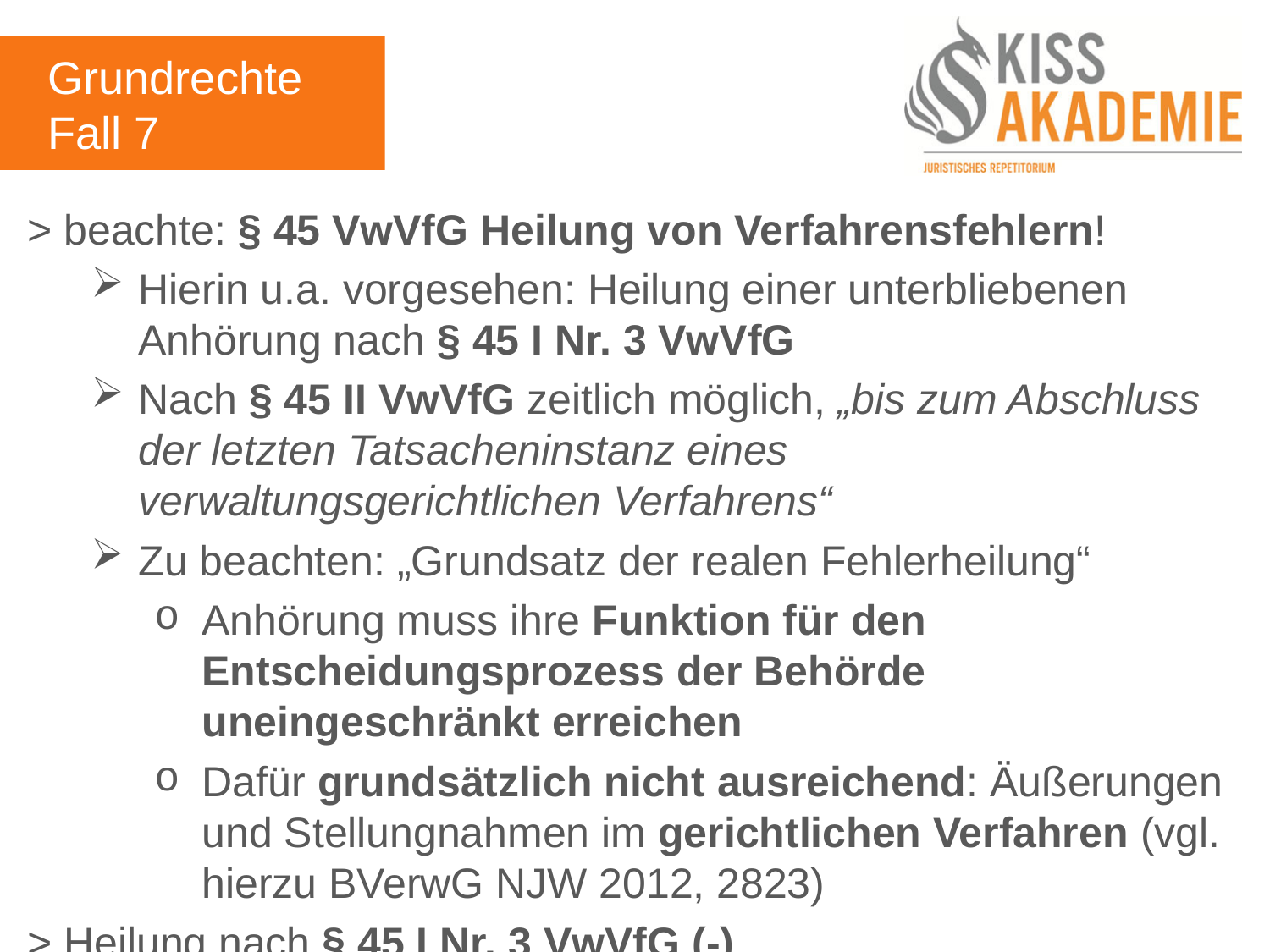

Grundrechte
Fall 7
> beachte: § 45 VwVfG Heilung von Verfahrensfehlern!
Hierin u.a. vorgesehen: Heilung einer unterbliebenen Anhörung nach § 45 I Nr. 3 VwVfG
Nach § 45 II VwVfG zeitlich möglich, „bis zum Abschluss der letzten Tatsacheninstanz eines verwaltungsgerichtlichen Verfahrens“
Zu beachten: „Grundsatz der realen Fehlerheilung“
Anhörung muss ihre Funktion für den Entscheidungsprozess der Behörde uneingeschränkt erreichen
Dafür grundsätzlich nicht ausreichend: Äußerungen und Stellungnahmen im gerichtlichen Verfahren (vgl. hierzu BVerwG NJW 2012, 2823)
> Heilung nach § 45 I Nr. 3 VwVfG (-)